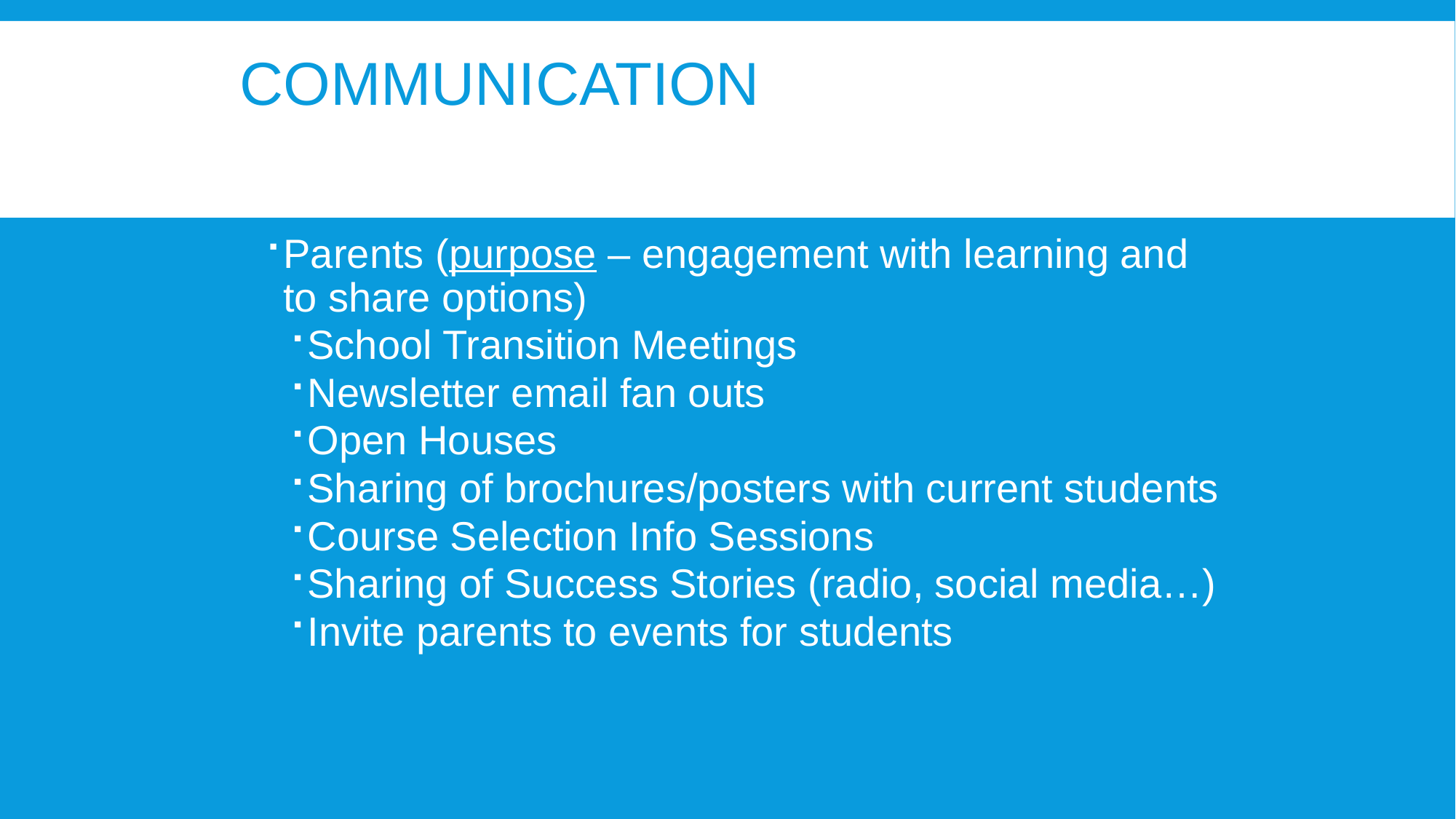

# Communication
Parents (purpose – engagement with learning and to share options)
School Transition Meetings
Newsletter email fan outs
Open Houses
Sharing of brochures/posters with current students
Course Selection Info Sessions
Sharing of Success Stories (radio, social media…)
Invite parents to events for students